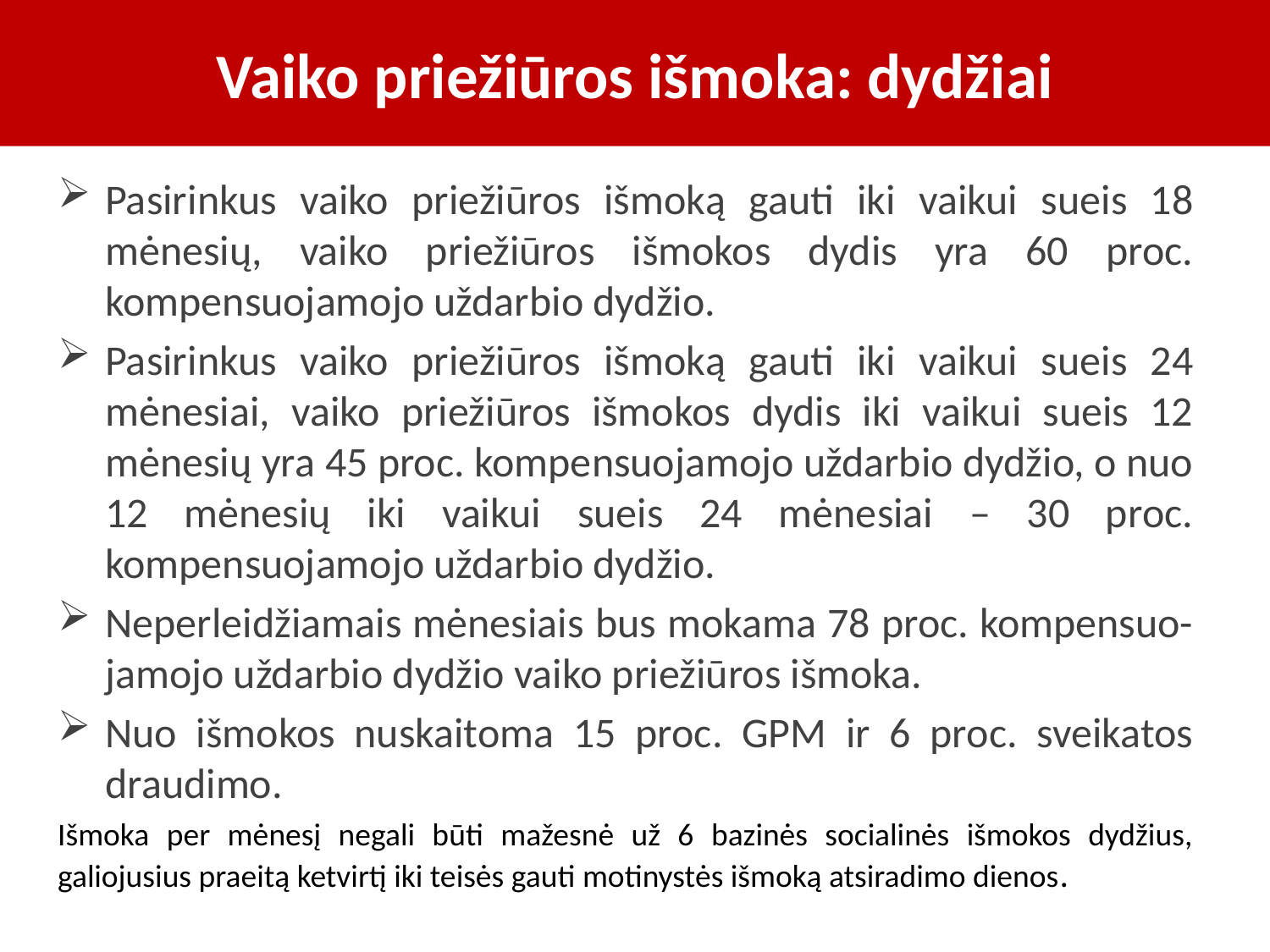

# Vaiko priežiūros išmoka: dydžiai
Pasirinkus vaiko priežiūros išmoką gauti iki vaikui sueis 18 mėnesių, vaiko priežiūros išmokos dydis yra 60 proc. kompensuojamojo uždarbio dydžio.
Pasirinkus vaiko priežiūros išmoką gauti iki vaikui sueis 24 mėnesiai, vaiko priežiūros išmokos dydis iki vaikui sueis 12 mėnesių yra 45 proc. kompensuojamojo uždarbio dydžio, o nuo 12 mėnesių iki vaikui sueis 24 mėnesiai – 30 proc. kompensuojamojo uždarbio dydžio.
Neperleidžiamais mėnesiais bus mokama 78 proc. kompensuo-jamojo uždarbio dydžio vaiko priežiūros išmoka.
Nuo išmokos nuskaitoma 15 proc. GPM ir 6 proc. sveikatos draudimo.
Išmoka per mėnesį negali būti mažesnė už 6 bazinės socialinės išmokos dydžius, galiojusius praeitą ketvirtį iki teisės gauti motinystės išmoką atsiradimo dienos.